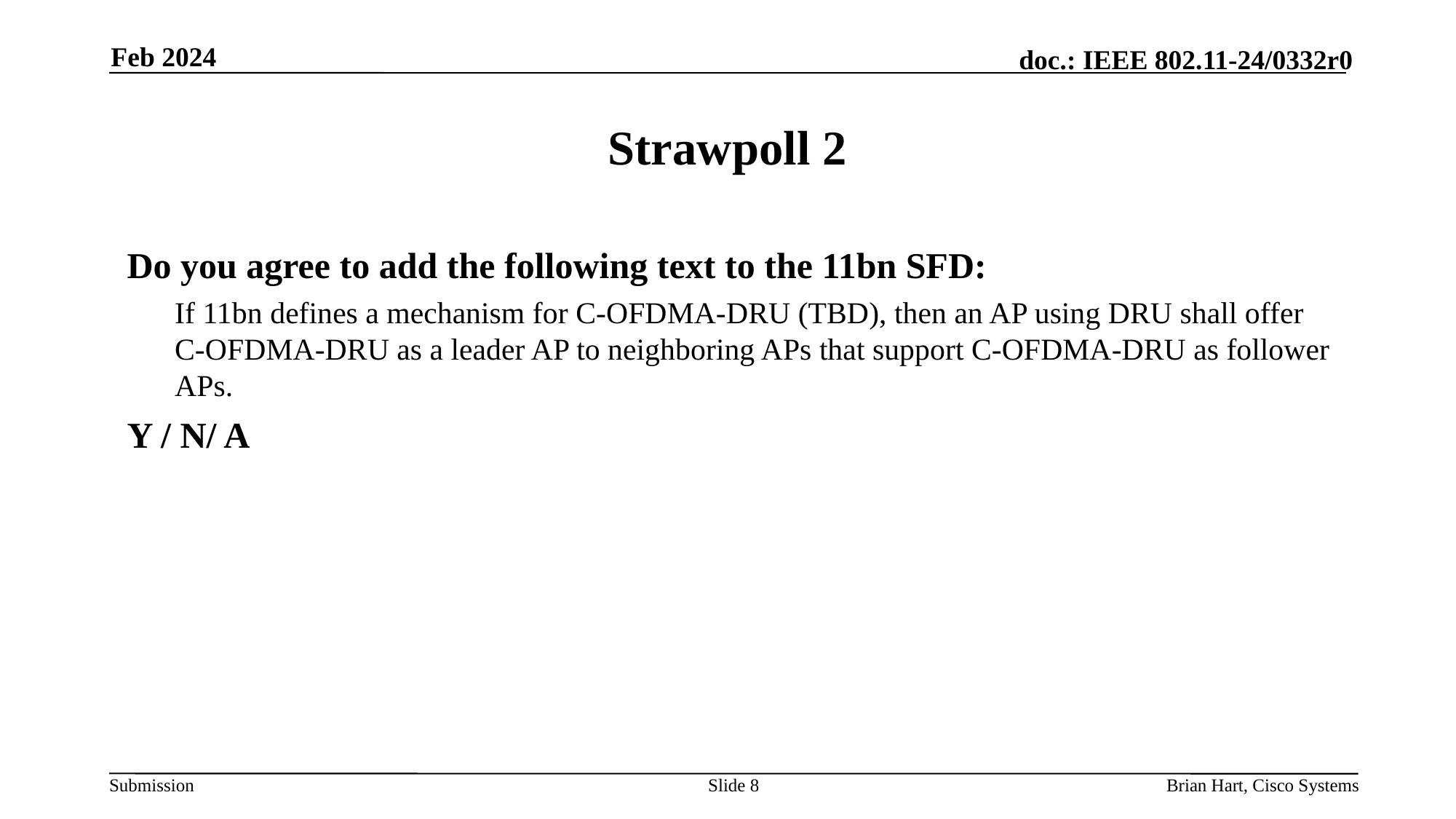

Feb 2024
# Strawpoll 2
Do you agree to add the following text to the 11bn SFD:
If 11bn defines a mechanism for C-OFDMA-DRU (TBD), then an AP using DRU shall offer C-OFDMA-DRU as a leader AP to neighboring APs that support C-OFDMA-DRU as follower APs.
Y / N/ A
Slide 8
Brian Hart, Cisco Systems